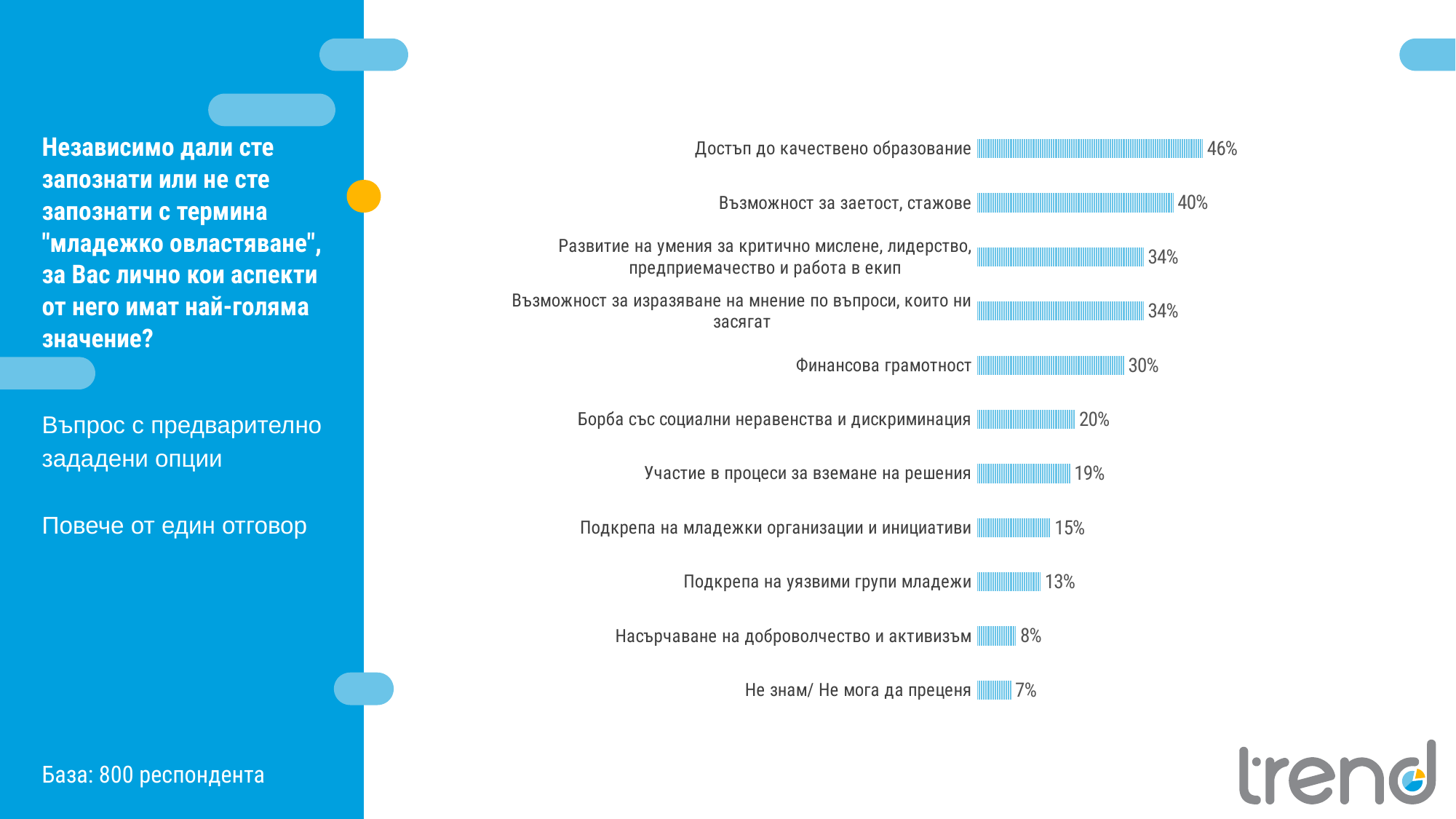

Q3/ 1

### Chart

| Category |  |
|---|---|
| Достъп до качествено образование | 0.46 |
| Възможност за заетост, стажове | 0.4 |
| Развитие на умения за критично мислене, лидерство, предприемачество и работа в екип | 0.34 |
| Възможност за изразяване на мнение по въпроси, които ни засягат | 0.34 |
| Финансова грамотност | 0.3 |
| Борба със социални неравенства и дискриминация | 0.2 |
| Участие в процеси за вземане на решения | 0.19 |
| Подкрепа на младежки организации и инициативи | 0.15 |
| Подкрепа на уязвими групи младежи | 0.13 |
| Насърчаване на доброволчество и активизъм | 0.08 |
| Не знам/ Не мога да преценя | 0.07 |
Независимо дали сте запознати или не сте запознати с термина "младежко овластяване", за Вас лично кои аспекти от него имат най-голяма значение?
Въпрос с предварително зададени опции

Повече от един отговор

База: 800 респондента